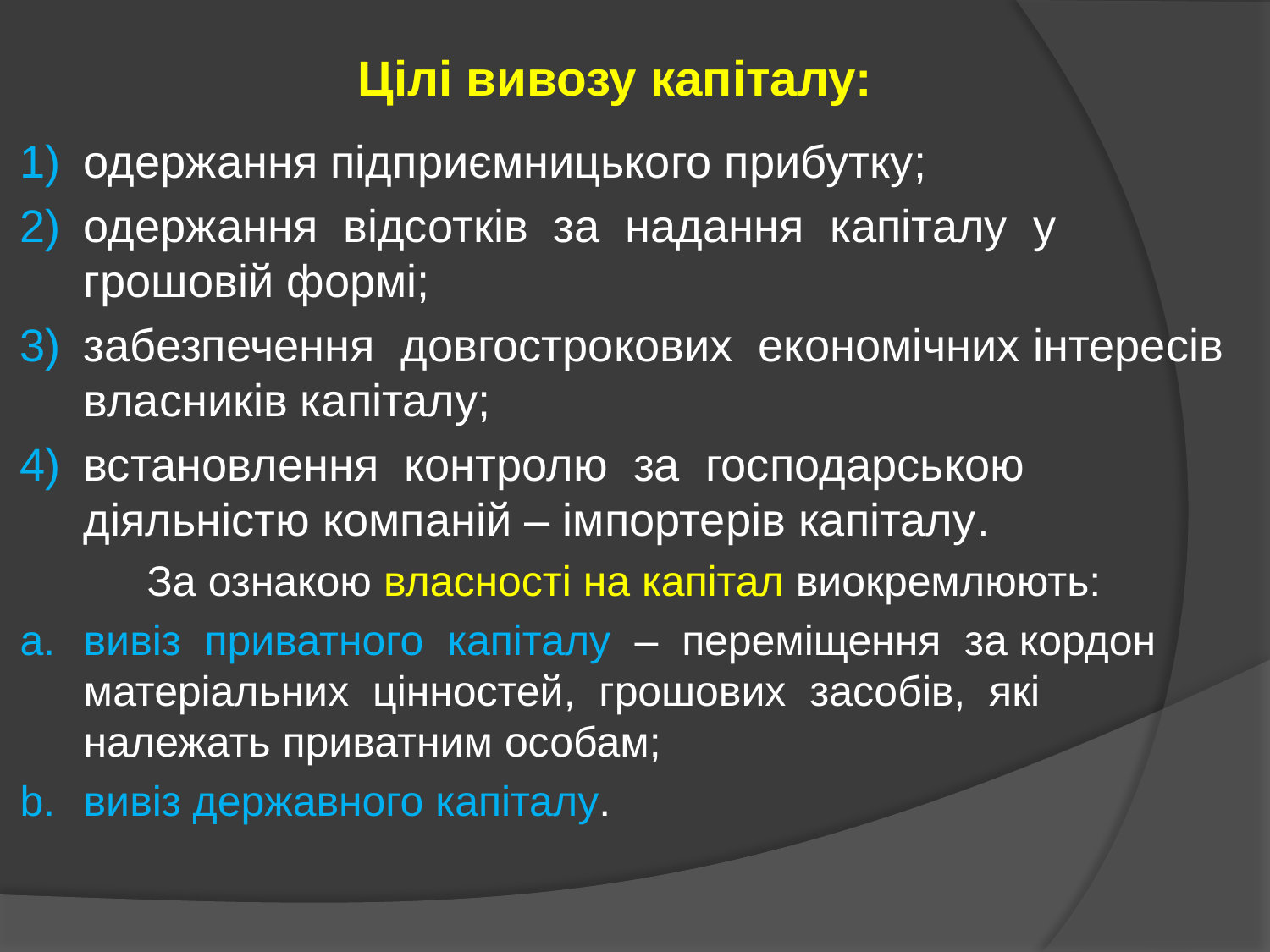

# Цілі вивозу капіталу:
одержання підприємницького прибутку;
одержання  відсотків  за  надання  капіталу  у грошовій формі;
забезпечення  довгострокових  економічних інтересів власників капіталу;
встановлення  контролю  за  господарською  діяльністю компаній – імпортерів капіталу.
	За ознакою власності на капітал виокремлюють:
вивіз  приватного  капіталу  –  переміщення  за кордон  матеріальних  цінностей,  грошових  засобів,  які належать приватним особам;
вивіз державного капіталу.